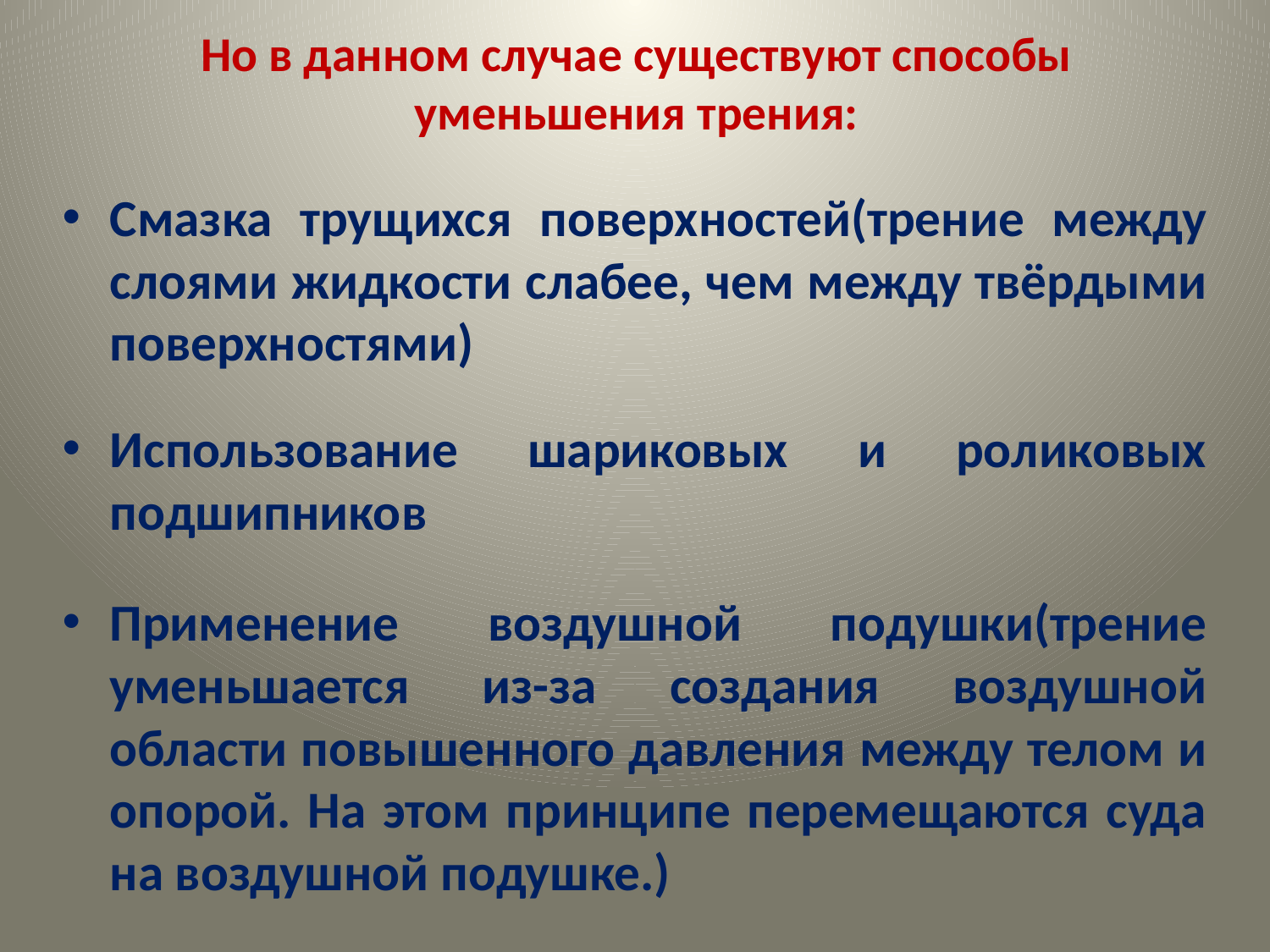

# Но в данном случае существуют способы уменьшения трения:
Смазка трущихся поверхностей(трение между слоями жидкости слабее, чем между твёрдыми поверхностями)

Использование шариковых и роликовых подшипников

Применение воздушной подушки(трение уменьшается из-за создания воздушной области повышенного давления между телом и опорой. На этом принципе перемещаются суда на воздушной подушке.)